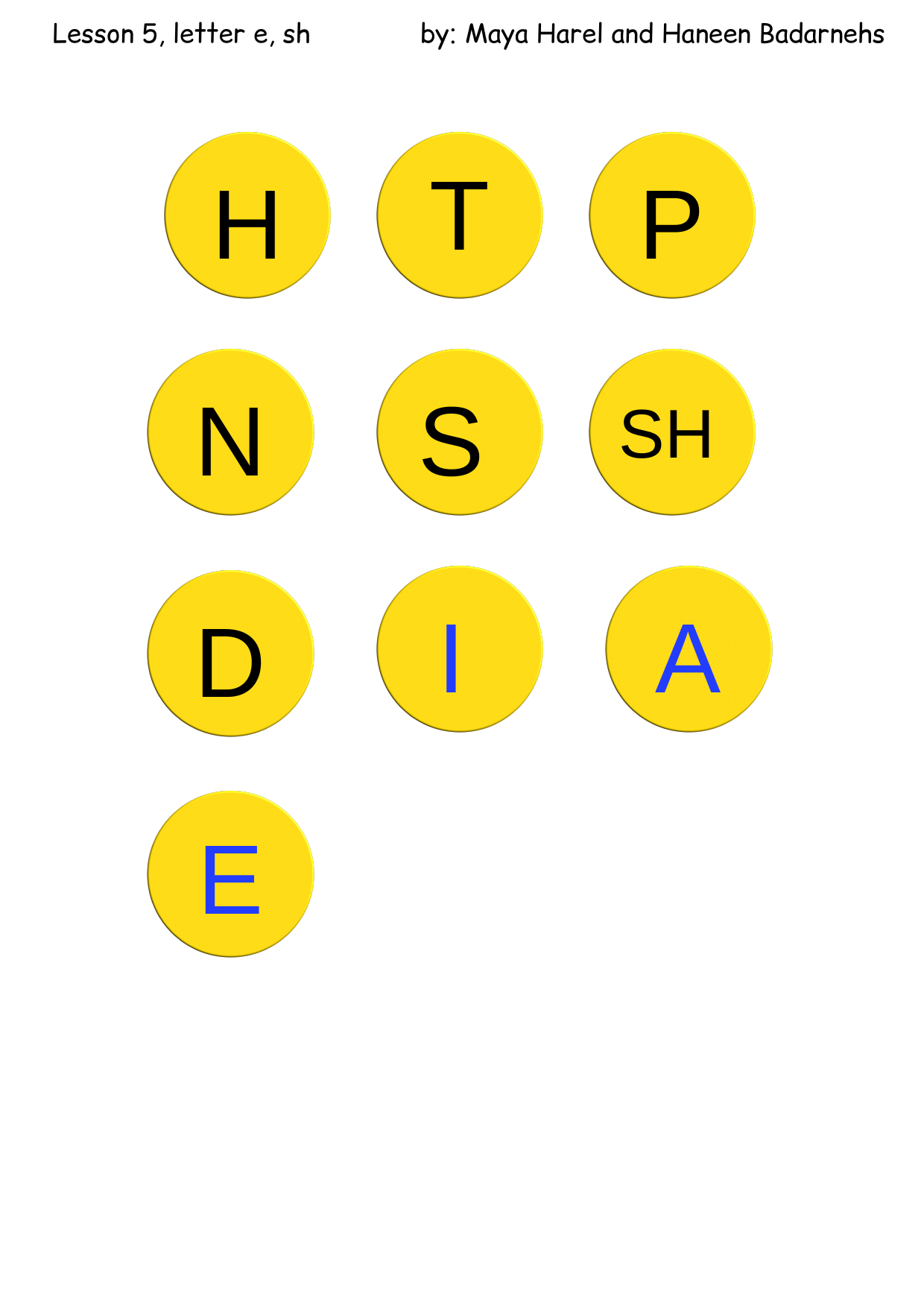

Lesson 5, letter e, sh              by: Maya Harel and Haneen Badarnehs

T
P
H

N
S
SH

I
A
D

E